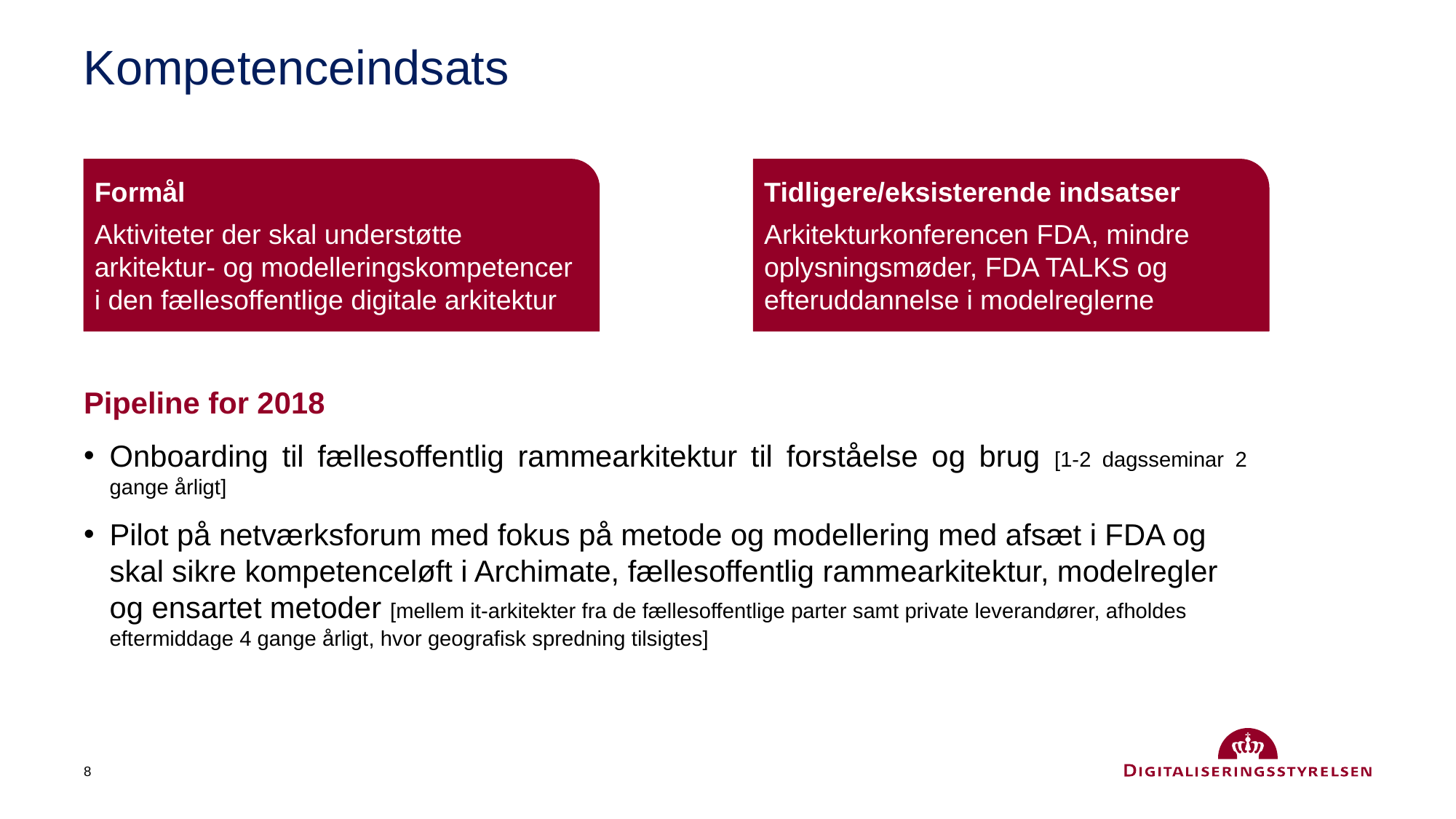

# Kompetenceindsats
Formål
Aktiviteter der skal understøtte arkitektur- og modelleringskompetencer i den fællesoffentlige digitale arkitektur
Tidligere/eksisterende indsatser
Arkitekturkonferencen FDA, mindre oplysningsmøder, FDA TALKS og efteruddannelse i modelreglerne
Pipeline for 2018
Onboarding til fællesoffentlig rammearkitektur til forståelse og brug [1-2 dagsseminar 2 gange årligt]
Pilot på netværksforum med fokus på metode og modellering med afsæt i FDA og skal sikre kompetenceløft i Archimate, fællesoffentlig rammearkitektur, modelregler og ensartet metoder [mellem it-arkitekter fra de fællesoffentlige parter samt private leverandører, afholdes eftermiddage 4 gange årligt, hvor geografisk spredning tilsigtes]

8